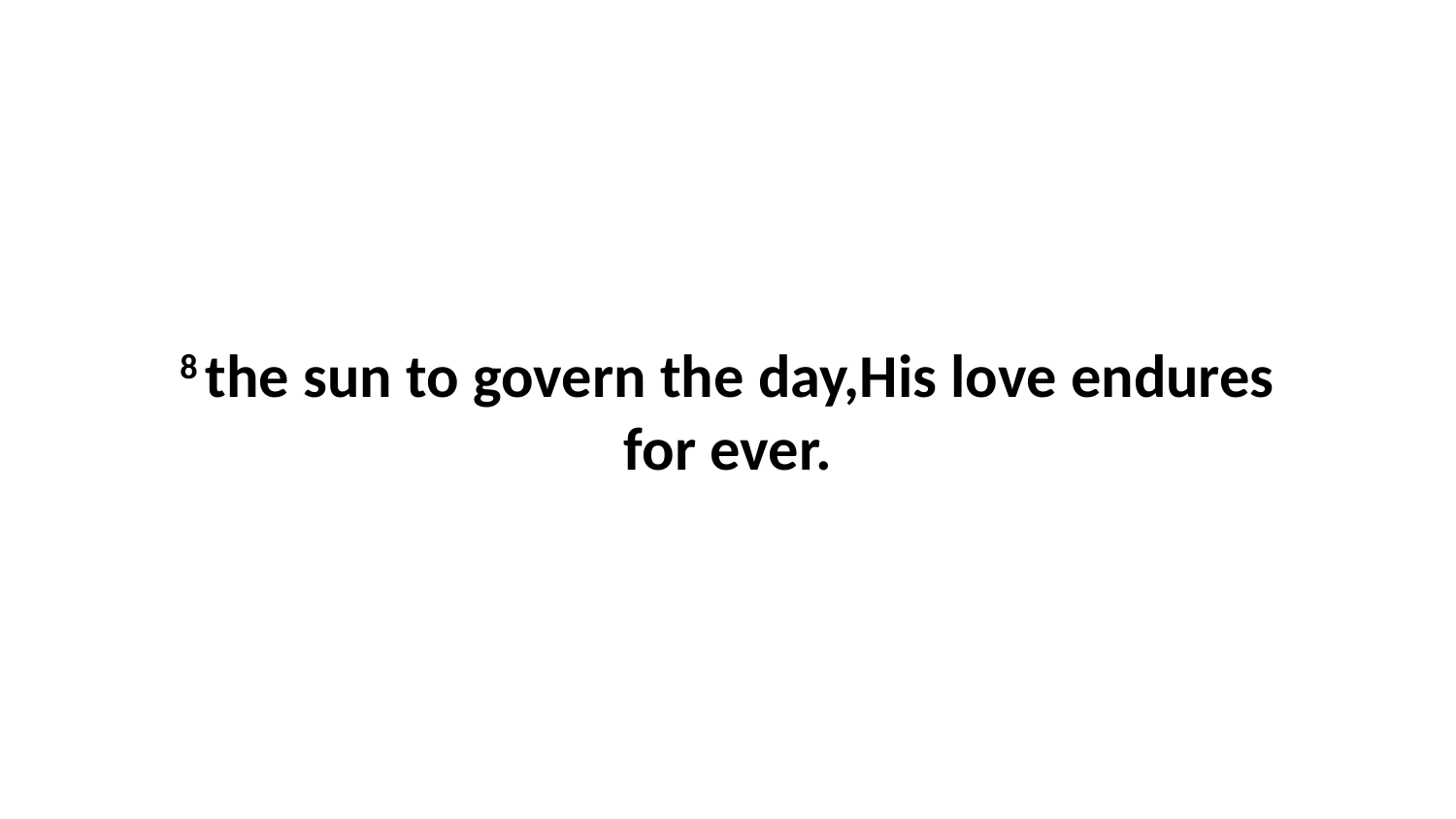

8 the sun to govern the day,His love endures for ever.